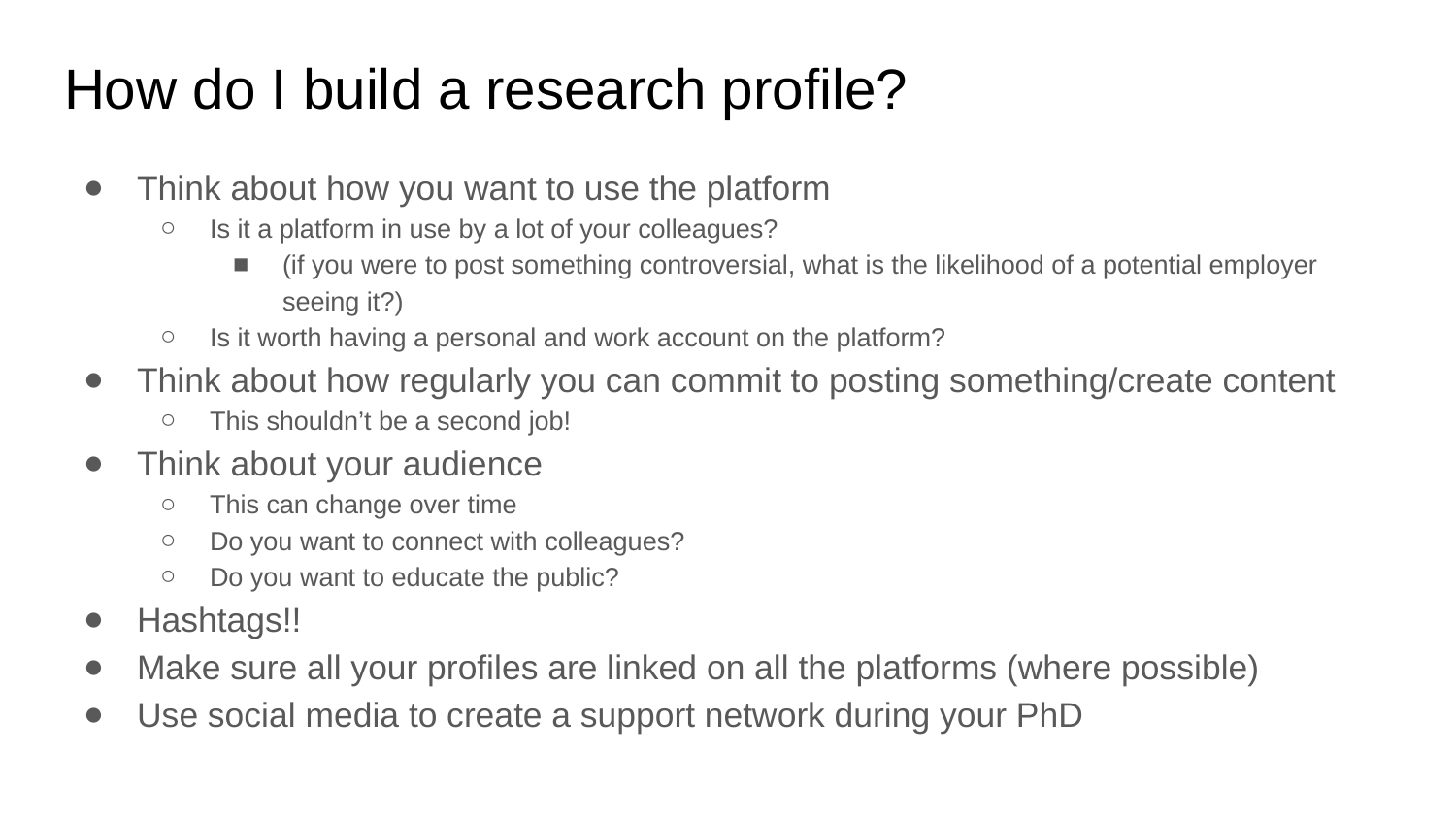

# How do I build a research profile?
Think about how you want to use the platform
Is it a platform in use by a lot of your colleagues?
(if you were to post something controversial, what is the likelihood of a potential employer seeing it?)
Is it worth having a personal and work account on the platform?
Think about how regularly you can commit to posting something/create content
This shouldn’t be a second job!
Think about your audience
This can change over time
Do you want to connect with colleagues?
Do you want to educate the public?
Hashtags!!
Make sure all your profiles are linked on all the platforms (where possible)
Use social media to create a support network during your PhD